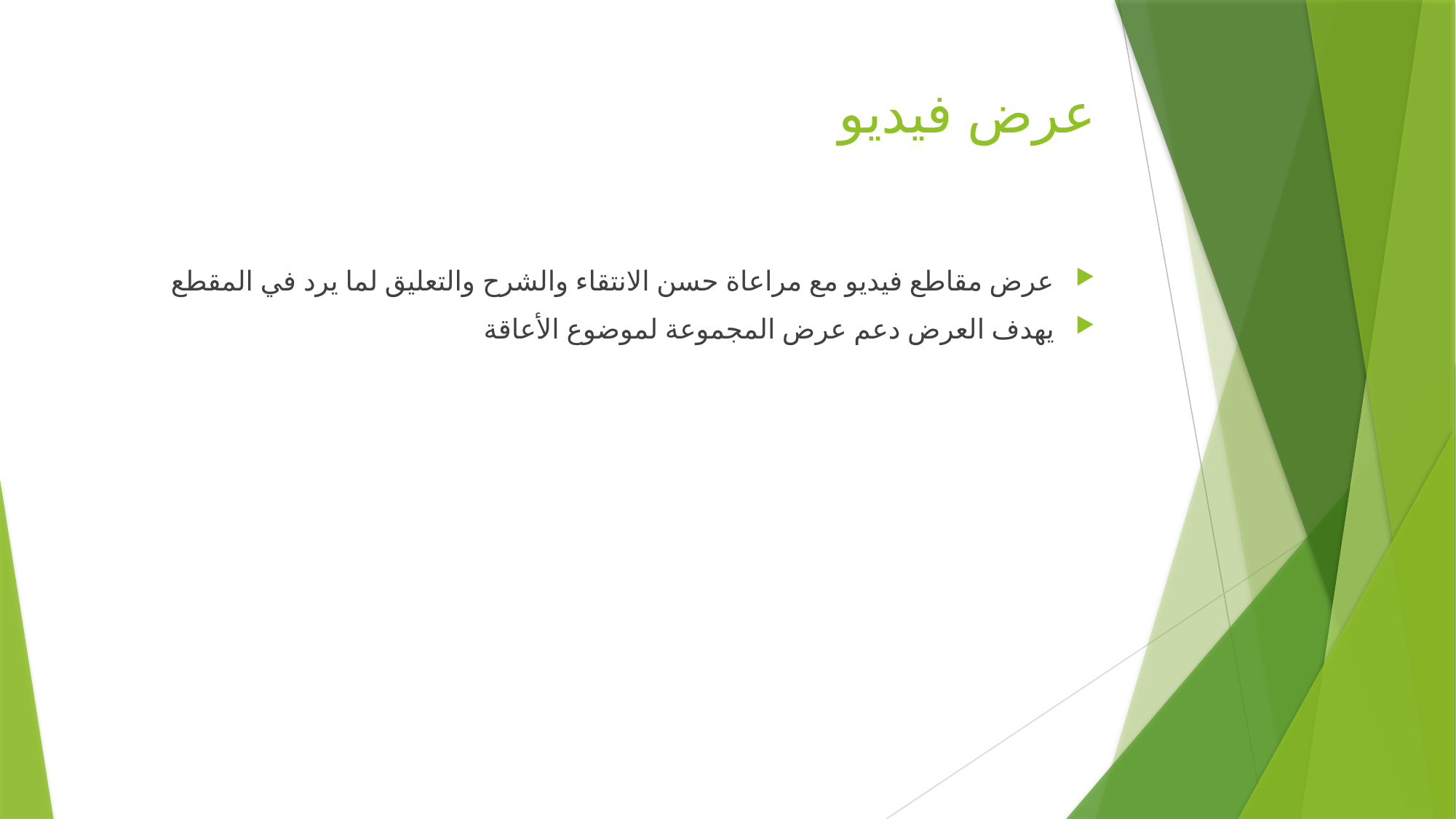

# عرض فيديو
	عرض مقاطع فيديو مع مراعاة حسن الانتقاء والشرح والتعليق لما يرد في المقطع
يهدف العرض دعم عرض المجموعة لموضوع الأعاقة